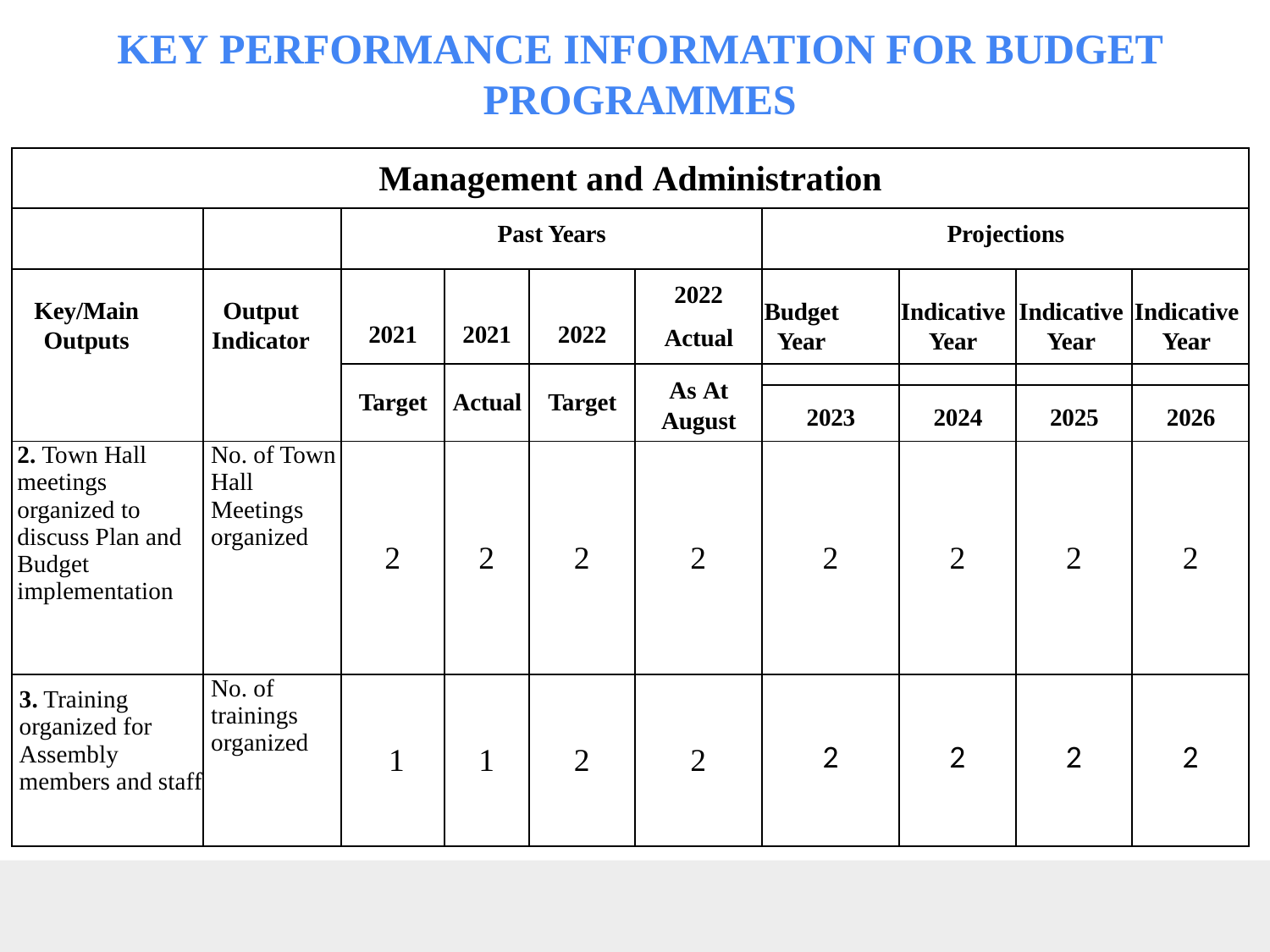

# KEY PERFORMANCE INFORMATION FOR BUDGET PROGRAMMES
| Management and Administration |  |  |  |  |  |  |  |  |  |
| --- | --- | --- | --- | --- | --- | --- | --- | --- | --- |
|  |  | Past Years |  |  |  | Projections |  |  |  |
| Key/Main Outputs | Output Indicator | 2021 | 2021 | 2022 | 2022 Actual | Budget Year | Indicative Year | Indicative Year | Indicative Year |
|  |  | Target | Actual | Target | As At August |  |  |  |  |
|  |  |  |  |  |  | 2023 | 2024 | 2025 | 2026 |
| 2. Town Hall meetings organized to discuss Plan and Budget implementation | No. of Town Hall Meetings organized | 2 | 2 | 2 | 2 | 2 | 2 | 2 | 2 |
| 3. Training organized for Assembly members and staff | No. of trainings organized | 1 | 1 | 2 | 2 | 2 | 2 | 2 | 2 |

39